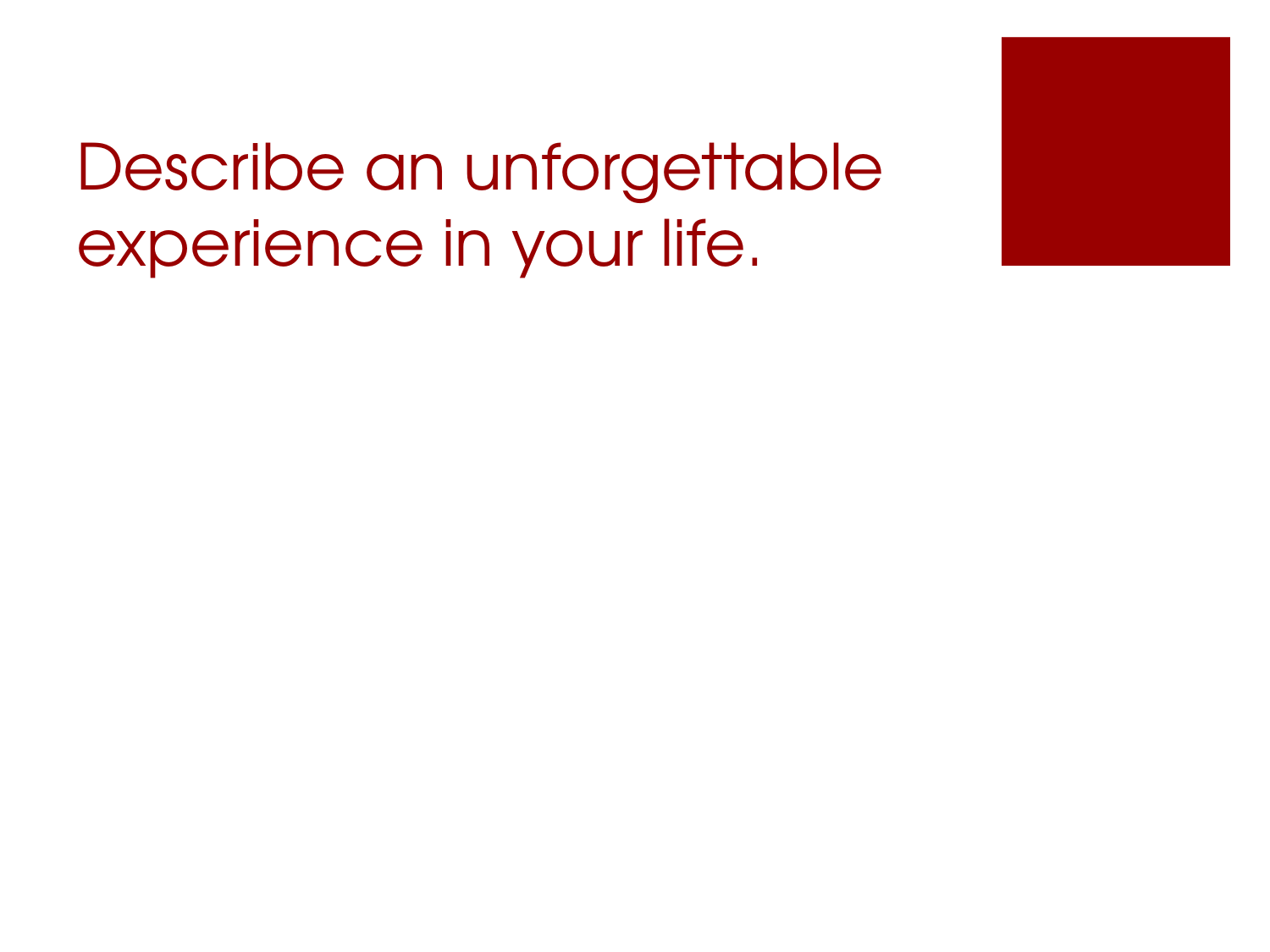

# Describe an unforgettable experience in your life.